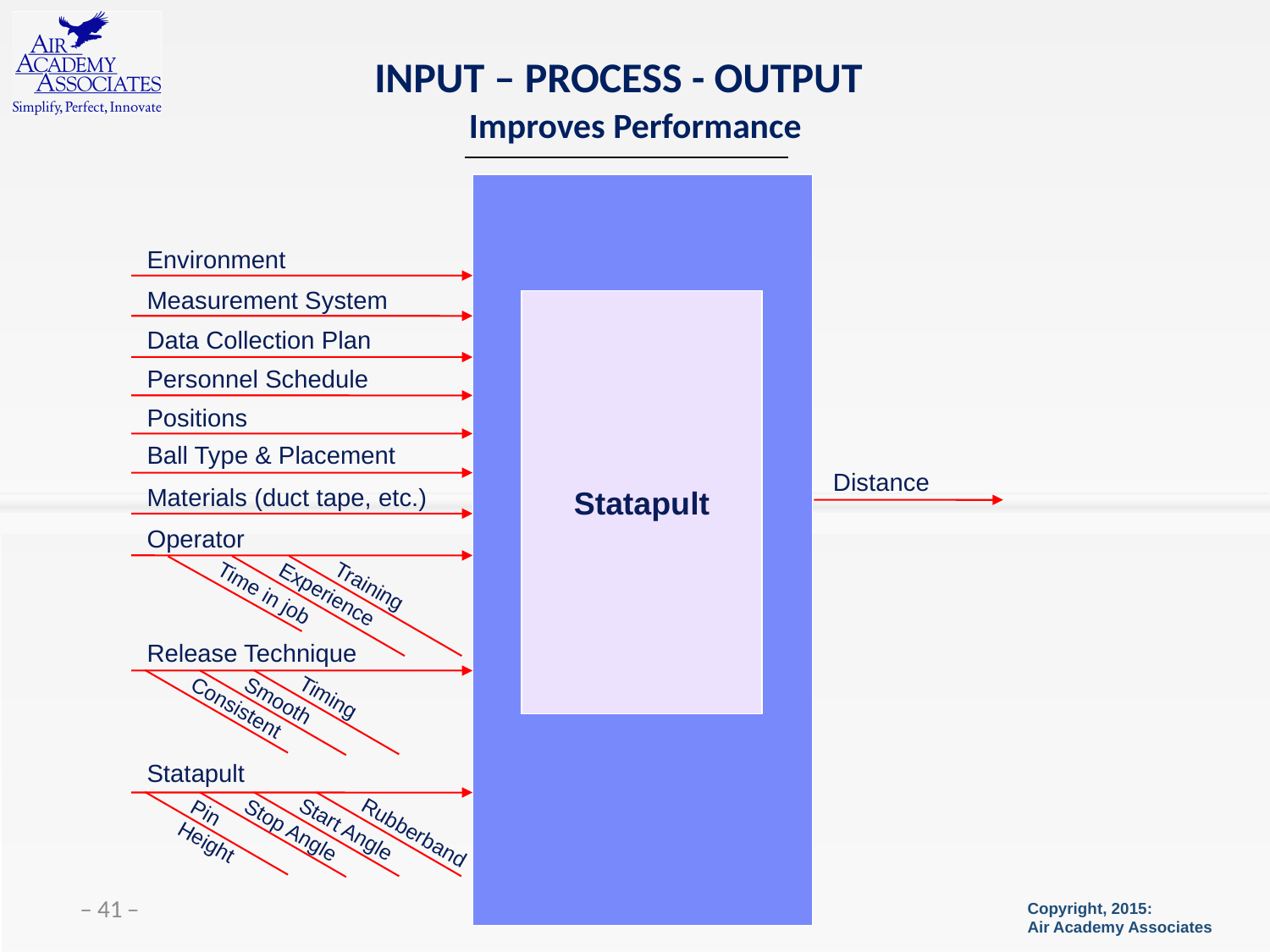

# INPUT – PROCESS - OUTPUT
Improves Performance

Environment

Measurement System
Statapult

Data Collection Plan
Personnel Schedule

Positions
Ball Type & Placement

Distance

Materials (duct tape, etc.)

Operator

Training
Time in job
Experience

Release Technique

Timing
Consistent
Smooth

Statapult

Pin Height
Stop Angle
Start Angle
Rubberband

 ̶  41  ̶